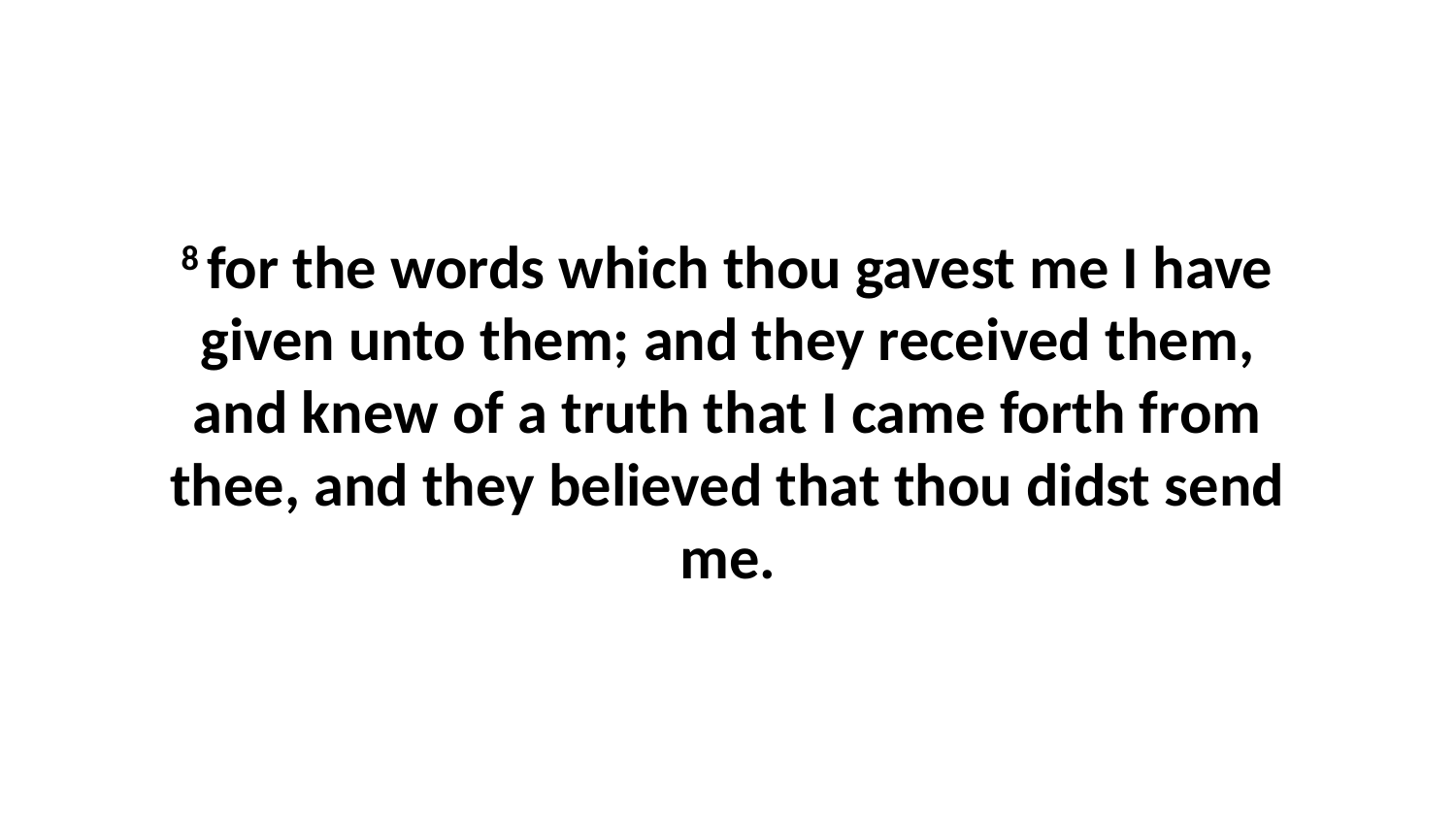

8 for the words which thou gavest me I have given unto them; and they received them, and knew of a truth that I came forth from thee, and they believed that thou didst send me.